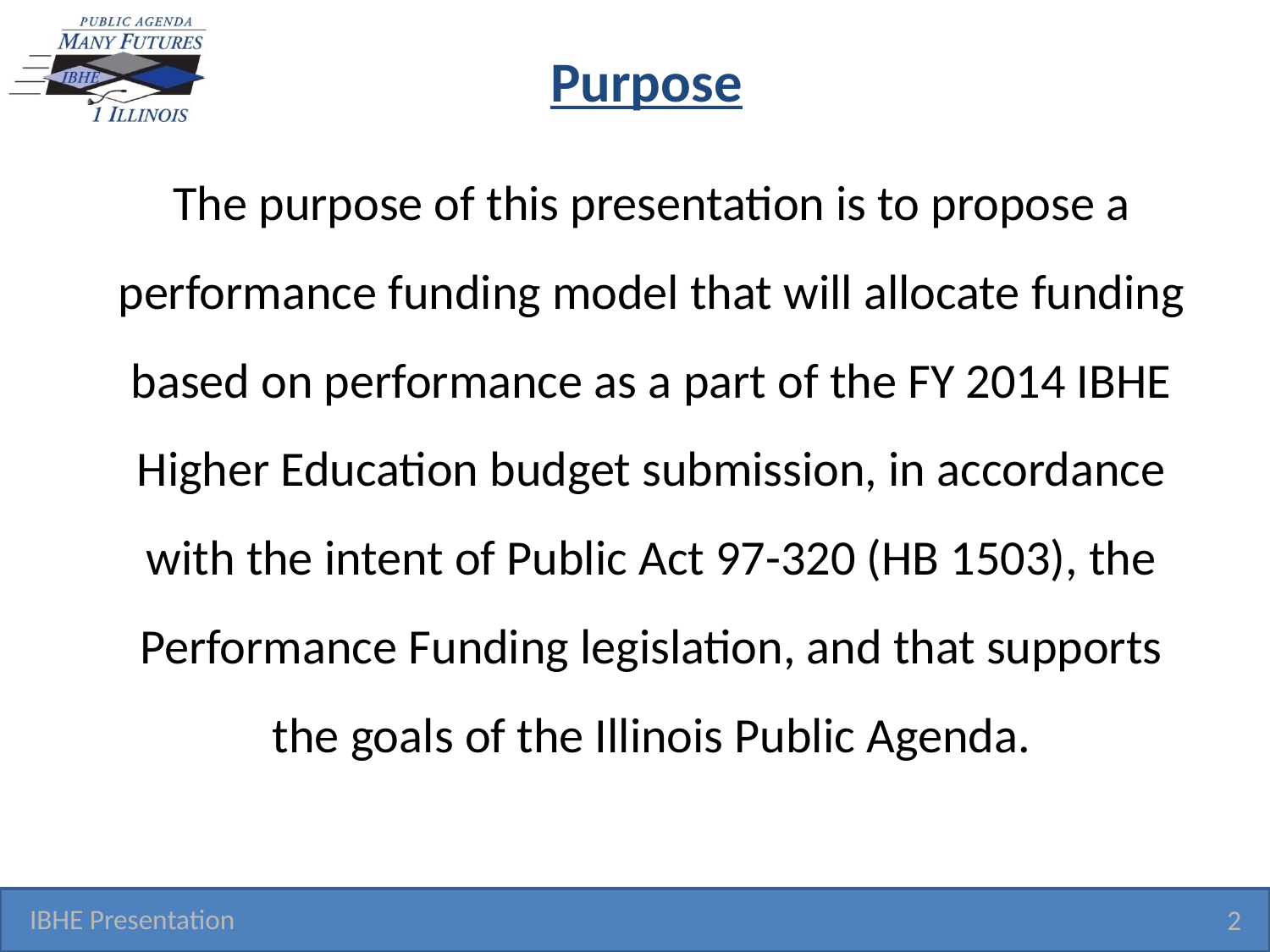

# Purpose
The purpose of this presentation is to propose a performance funding model that will allocate funding based on performance as a part of the FY 2014 IBHE Higher Education budget submission, in accordance with the intent of Public Act 97-320 (HB 1503), the Performance Funding legislation, and that supports the goals of the Illinois Public Agenda.
IBHE Presentation
2